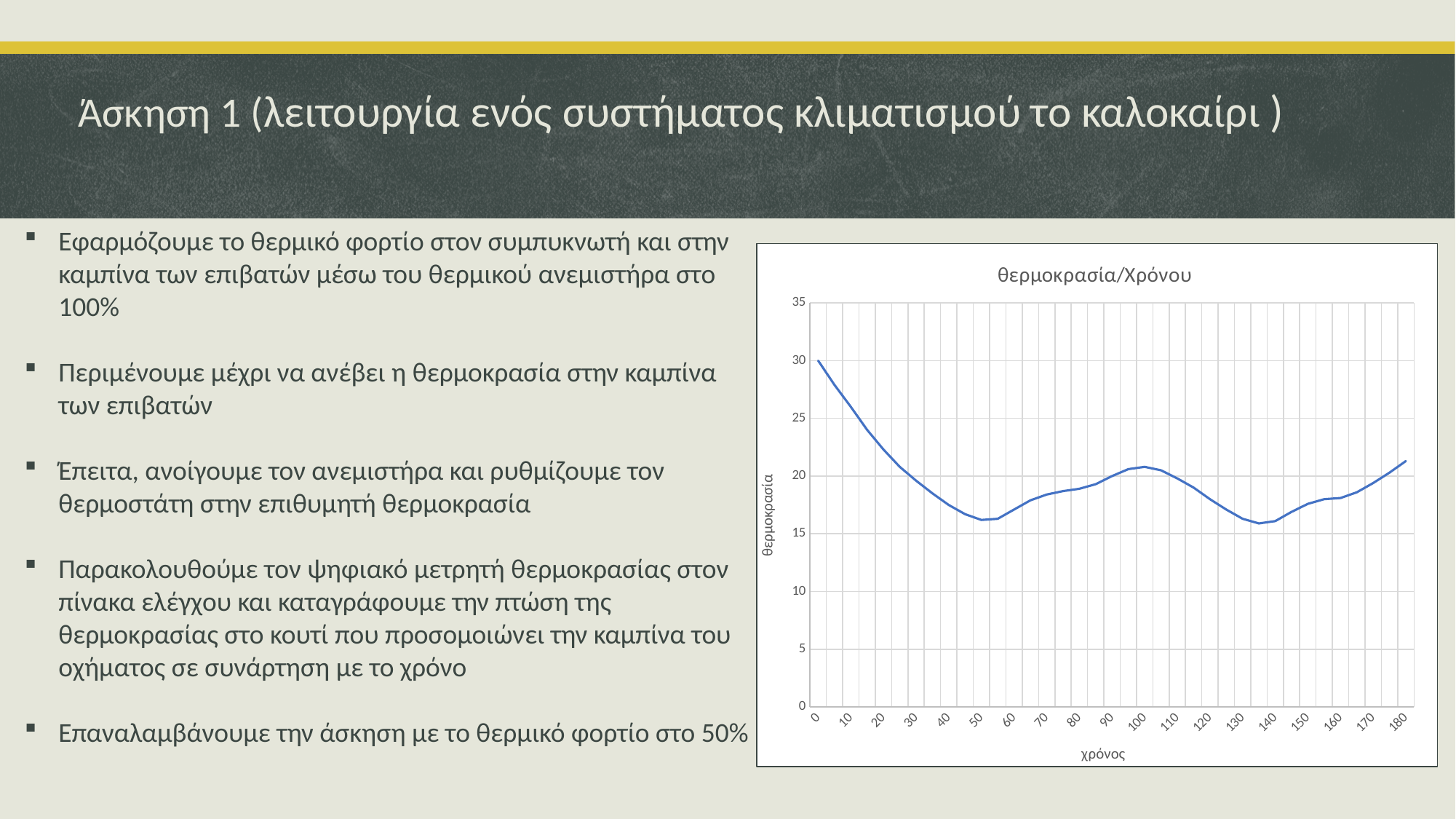

# Άσκηση 1 (λειτουργία ενός συστήματος κλιματισμού το καλοκαίρι )
Εφαρμόζουμε το θερμικό φορτίο στον συμπυκνωτή και στην καμπίνα των επιβατών μέσω του θερμικού ανεμιστήρα στο 100%

Περιμένουμε μέχρι να ανέβει η θερμοκρασία στην καμπίνα των επιβατών

Έπειτα, ανοίγουμε τον ανεμιστήρα και ρυθμίζουμε τον θερμοστάτη στην επιθυμητή θερμοκρασία

Παρακολουθούμε τον ψηφιακό μετρητή θερμοκρασίας στον πίνακα ελέγχου και καταγράφουμε την πτώση της θερμοκρασίας στο κουτί που προσομοιώνει την καμπίνα του οχήματος σε συνάρτηση με το χρόνο

Επαναλαμβάνουμε την άσκηση με το θερμικό φορτίο στο 50%

### Chart: θερμοκρασία/Χρόνου

| Category | θερμοκρασία |
|---|---|
| 0 | 30.0 |
| 5 | 27.9 |
| 10 | 26.0 |
| 15 | 24.0 |
| 20 | 22.3 |
| 25 | 20.8 |
| 30 | 19.6 |
| 35 | 18.5 |
| 40 | 17.5 |
| 45 | 16.7 |
| 50 | 16.2 |
| 55 | 16.3 |
| 60 | 17.1 |
| 65 | 17.9 |
| 70 | 18.4 |
| 75 | 18.7 |
| 80 | 18.9 |
| 85 | 19.3 |
| 90 | 20.0 |
| 95 | 20.6 |
| 100 | 20.8 |
| 105 | 20.5 |
| 110 | 19.8 |
| 115 | 19.0 |
| 120 | 18.0 |
| 125 | 17.1 |
| 130 | 16.3 |
| 135 | 15.9 |
| 140 | 16.1 |
| 145 | 16.9 |
| 150 | 17.6 |
| 155 | 18.0 |
| 160 | 18.1 |
| 165 | 18.6 |
| 170 | 19.4 |
| 175 | 20.3 |
| 180 | 21.3 |